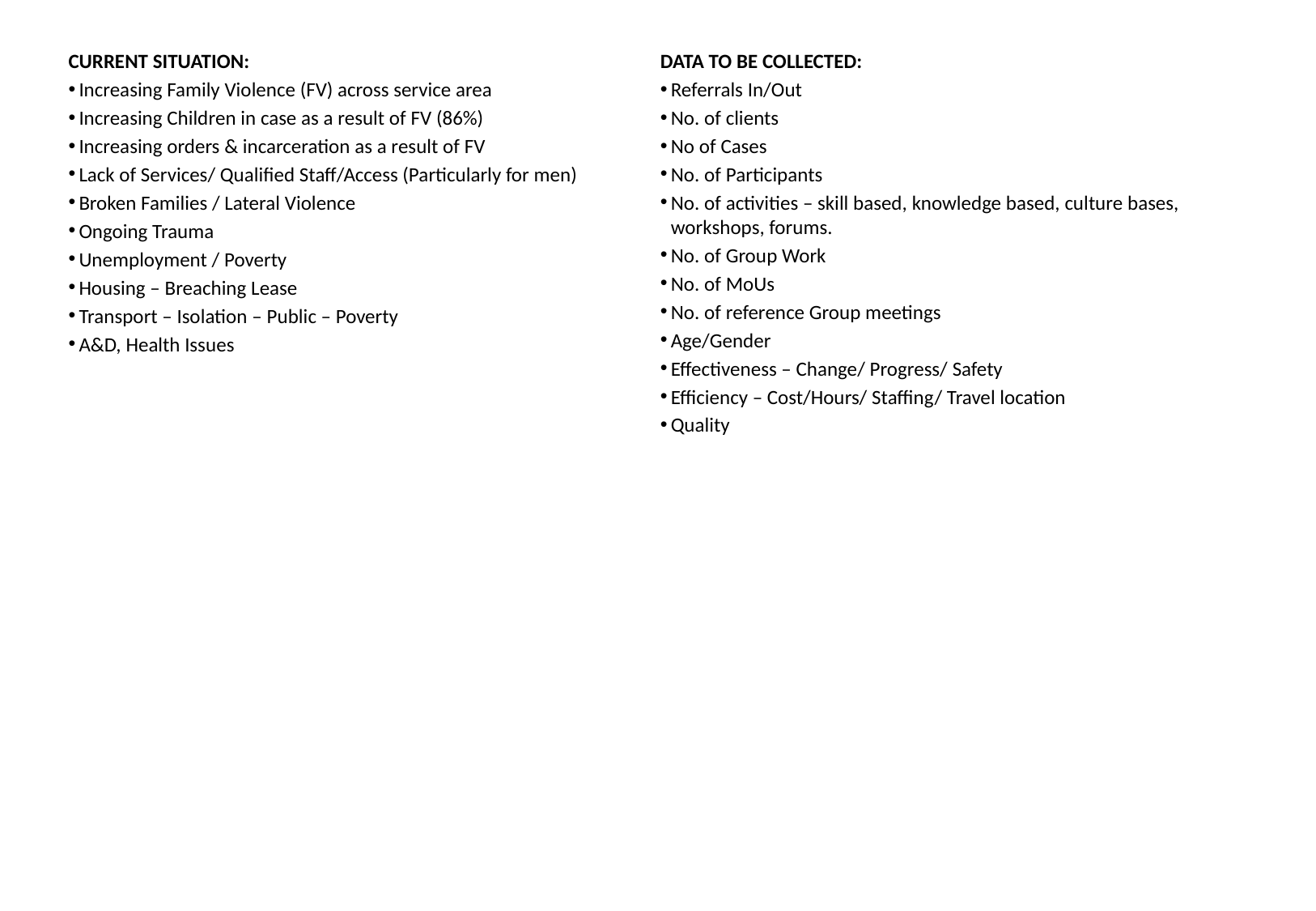

CURRENT SITUATION:
Increasing Family Violence (FV) across service area
Increasing Children in case as a result of FV (86%)
Increasing orders & incarceration as a result of FV
Lack of Services/ Qualified Staff/Access (Particularly for men)
Broken Families / Lateral Violence
Ongoing Trauma
Unemployment / Poverty
Housing – Breaching Lease
Transport – Isolation – Public – Poverty
A&D, Health Issues

DATA TO BE COLLECTED:
Referrals In/Out
No. of clients
No of Cases
No. of Participants
No. of activities – skill based, knowledge based, culture bases, workshops, forums.
No. of Group Work
No. of MoUs
No. of reference Group meetings
Age/Gender
Effectiveness – Change/ Progress/ Safety
Efficiency – Cost/Hours/ Staffing/ Travel location
Quality